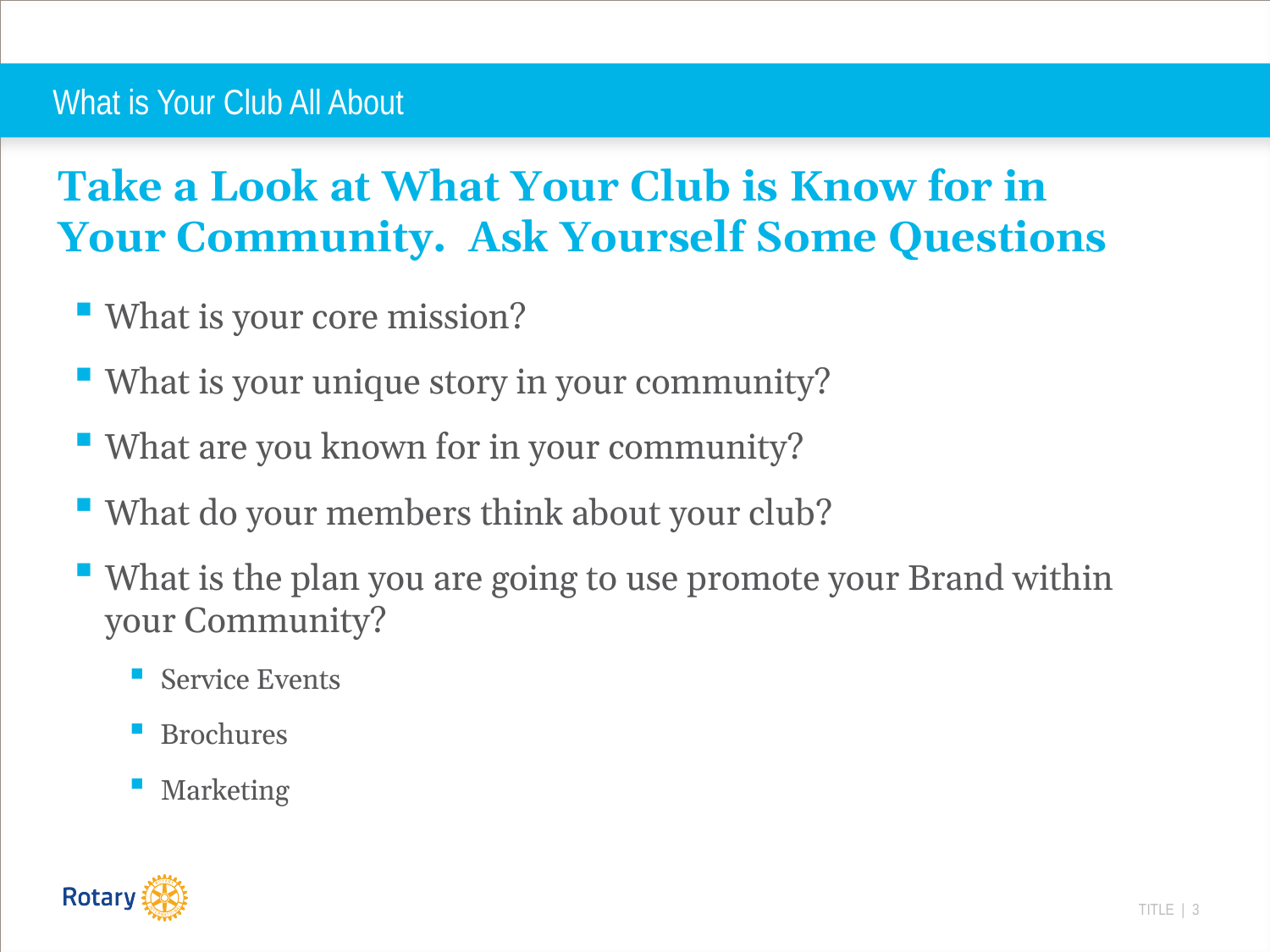

# What is Your Club All About
Take a Look at What Your Club is Know for in Your Community.  Ask Yourself Some Questions
What is your core mission?
What is your unique story in your community?
What are you known for in your community?
What do your members think about your club?
What is the plan you are going to use promote your Brand within your Community?
Service Events
Brochures
Marketing